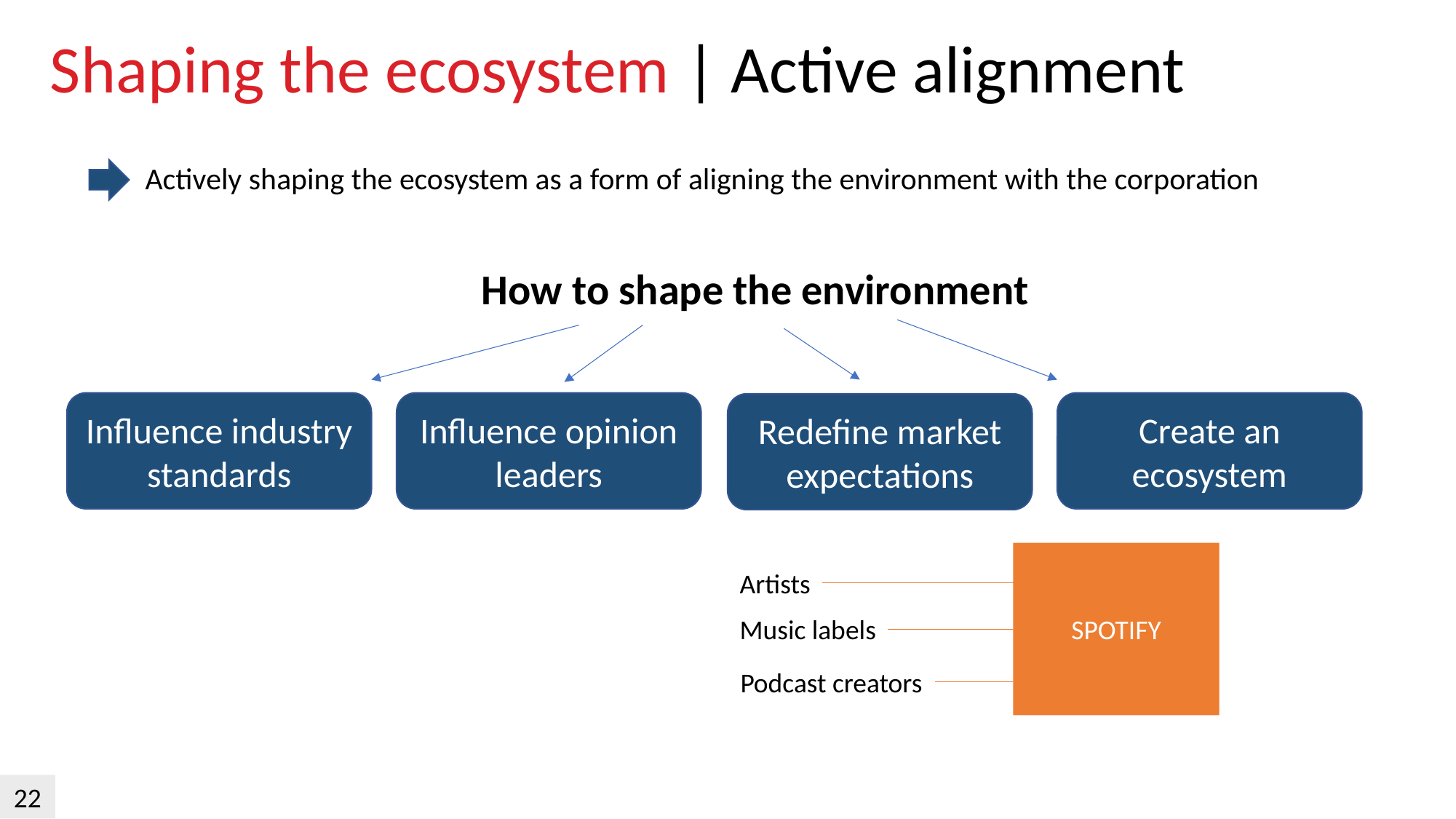

Shaping the ecosystem | Active alignment
Actively shaping the ecosystem as a form of aligning the environment with the corporation

How to shape the environment
Create an ecosystem
Influence industry standards
Influence opinion leaders
Redefine market expectations
SPOTIFY
Artists
Music labels
Podcast creators
22